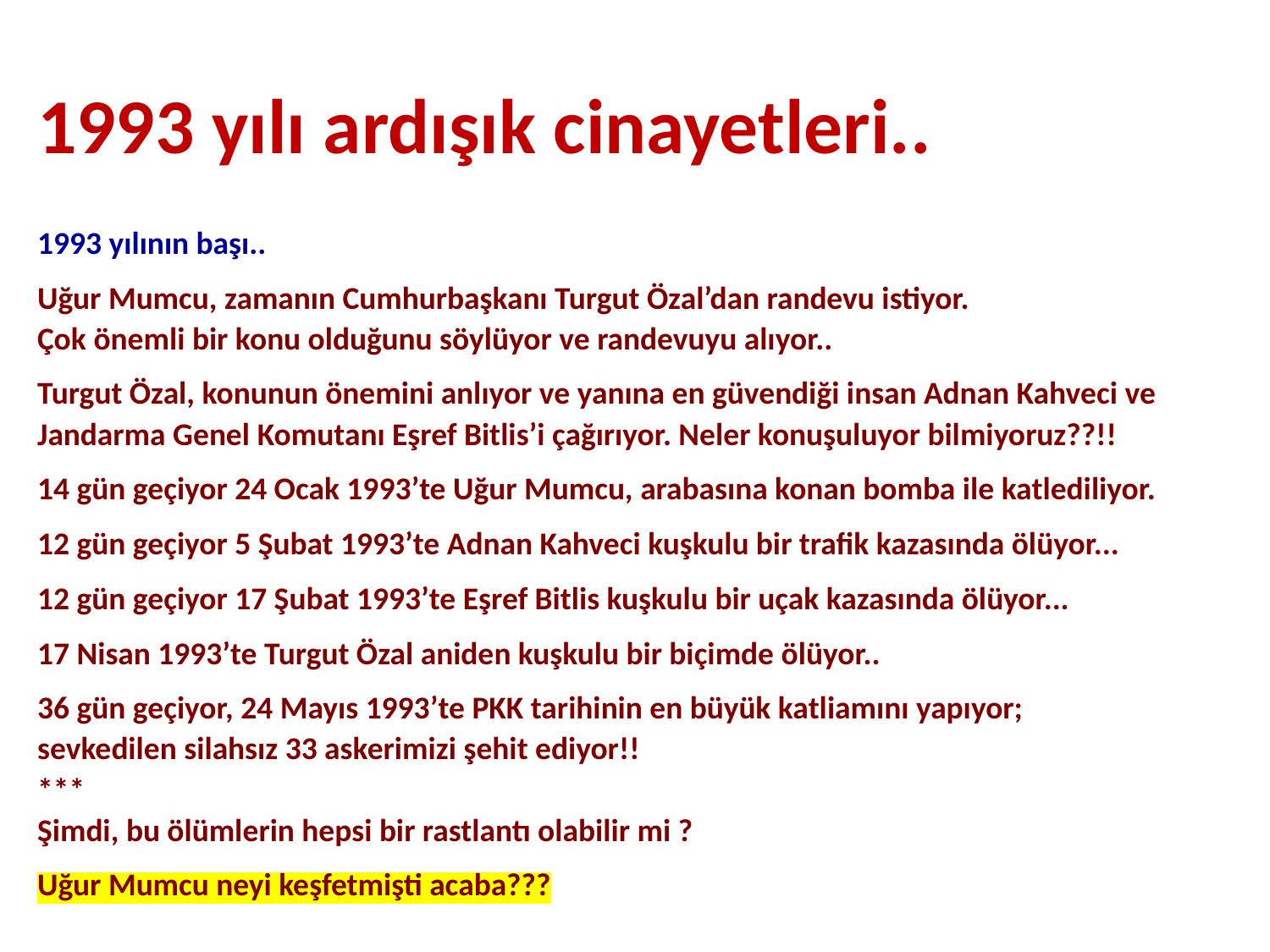

1993 yılı ardışık cinayetleri..
1993 yılının başı..
Uğur Mumcu, zamanın Cumhurbaşkanı Turgut Özal’dan randevu istiyor.
Çok önemli bir konu olduğunu söylüyor ve randevuyu alıyor..
Turgut Özal, konunun önemini anlıyor ve yanına en güvendiği insan Adnan Kahveci ve
Jandarma Genel Komutanı Eşref Bitlis’i çağırıyor. Neler konuşuluyor bilmiyoruz??!!
14 gün geçiyor 24 Ocak 1993’te Uğur Mumcu, arabasına konan bomba ile katlediliyor.
12 gün geçiyor 5 Şubat 1993’te Adnan Kahveci kuşkulu bir trafik kazasında ölüyor...
12 gün geçiyor 17 Şubat 1993’te Eşref Bitlis kuşkulu bir uçak kazasında ölüyor...
17 Nisan 1993’te Turgut Özal aniden kuşkulu bir biçimde ölüyor..
36 gün geçiyor, 24 Mayıs 1993’te PKK tarihinin en büyük katliamını yapıyor;
sevkedilen silahsız 33 askerimizi şehit ediyor!!
***
Şimdi, bu ölümlerin hepsi bir rastlantı olabilir mi ?
Uğur Mumcu neyi keşfetmişti acaba???